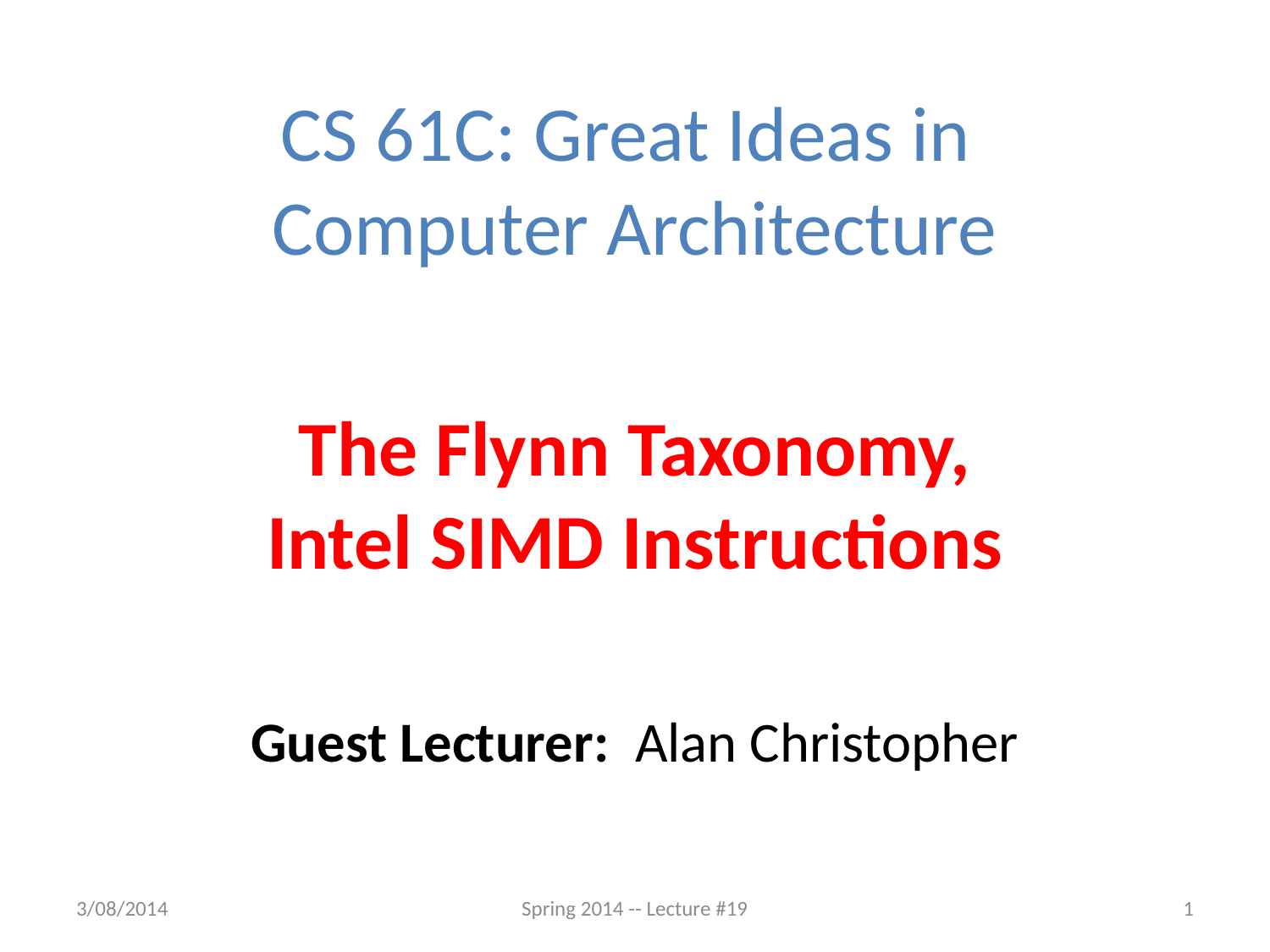

CS 61C: Great Ideas in
Computer Architecture
The Flynn Taxonomy,
Intel SIMD Instructions

Guest Lecturer:  Alan Christopher
3/08/2014
Spring 2014 -- Lecture #19
1